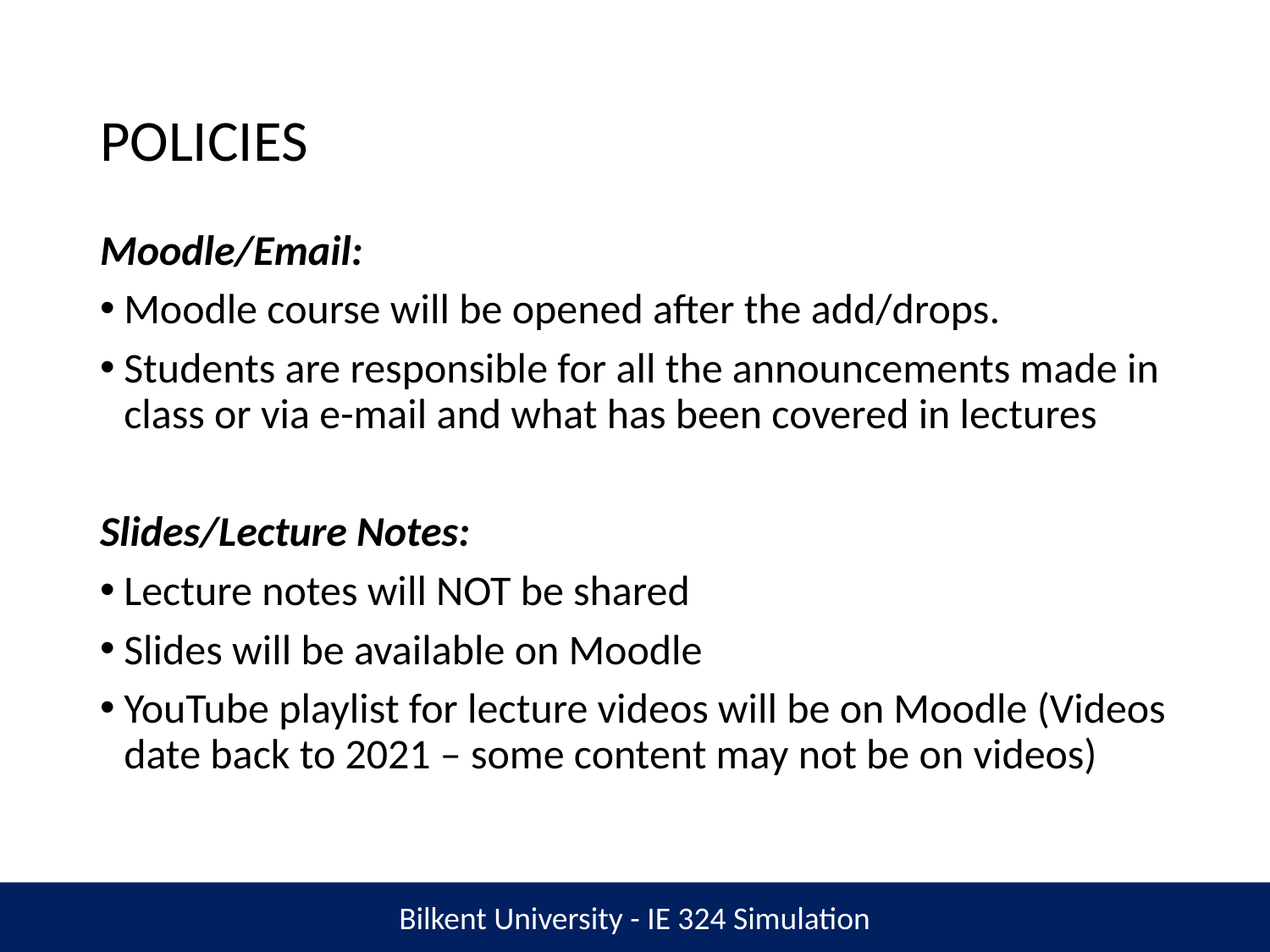

# POLICIES
Moodle/Email:
Moodle course will be opened after the add/drops.
Students are responsible for all the announcements made in class or via e-mail and what has been covered in lectures

Slides/Lecture Notes:
Lecture notes will NOT be shared
Slides will be available on Moodle
YouTube playlist for lecture videos will be on Moodle (Videos date back to 2021 – some content may not be on videos)